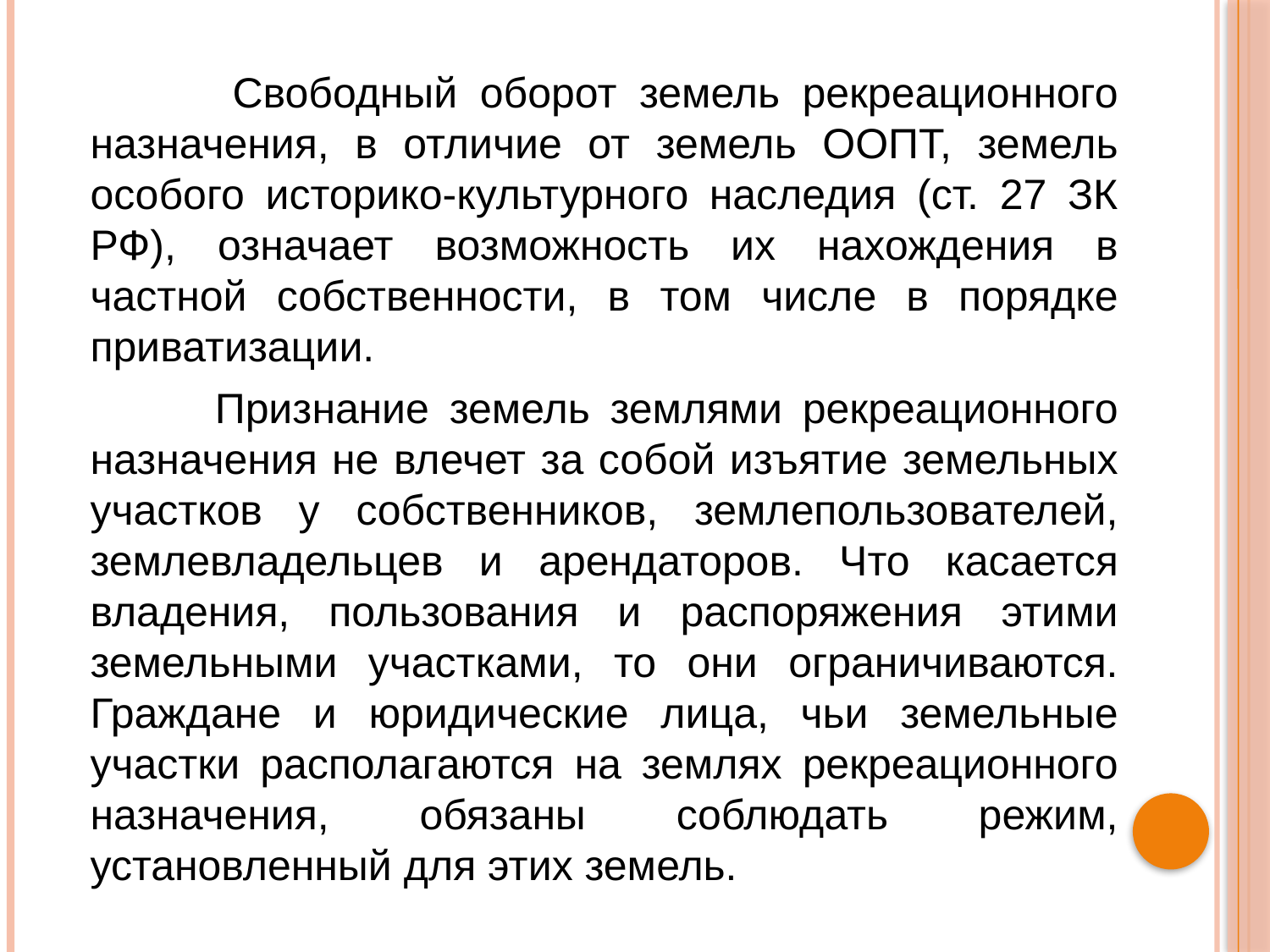

Свободный оборот земель рекреационного назначения, в отличие от земель ООПТ, земель особого историко-культурного наследия (ст. 27 ЗК РФ), означает возможность их нахождения в частной собственности, в том числе в порядке приватизации.
        Признание земель землями рекреационного назначения не влечет за собой изъятие земельных участков у собственников, землепользователей, землевладельцев и арендаторов. Что касается владения, пользования и распоряжения этими земельными участками, то они ограничиваются. Граждане и юридические лица, чьи земельные участки располагаются на землях рекреационного назначения, обязаны соблюдать режим, установленный для этих земель.